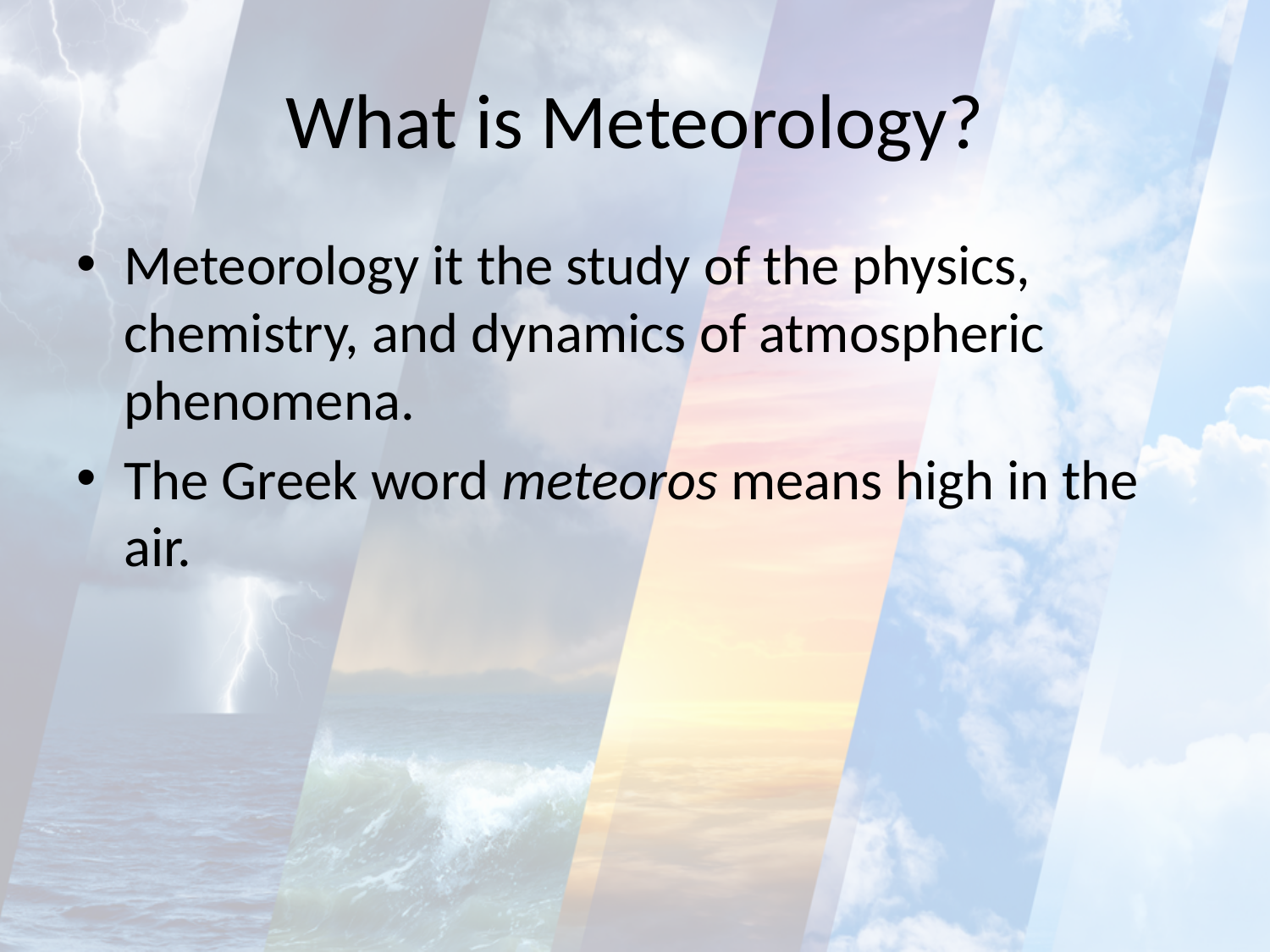

# What is Meteorology?
Meteorology it the study of the physics, chemistry, and dynamics of atmospheric phenomena.
The Greek word meteoros means high in the air.